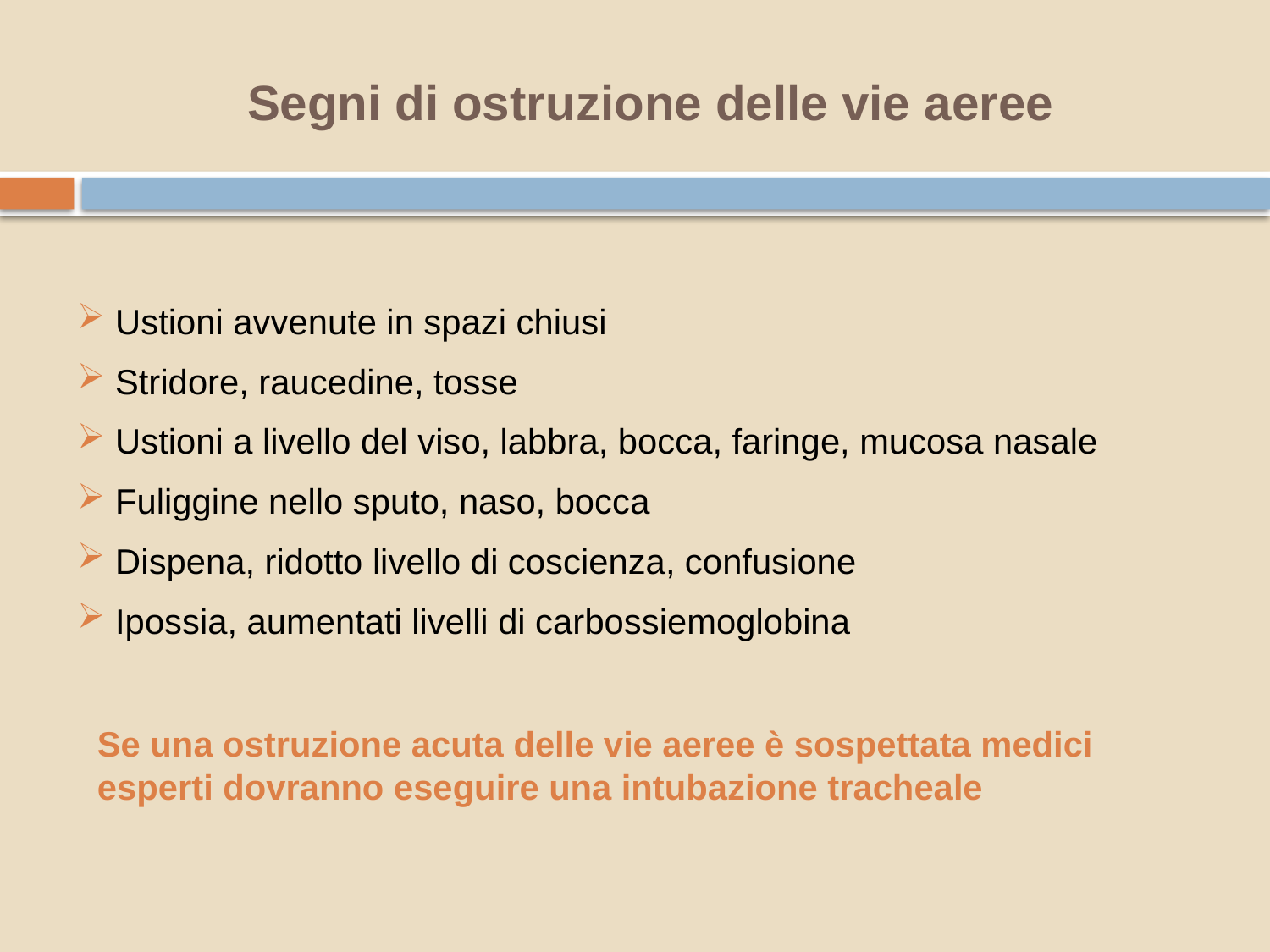

# Segni di ostruzione delle vie aeree
 Ustioni avvenute in spazi chiusi
 Stridore, raucedine, tosse
 Ustioni a livello del viso, labbra, bocca, faringe, mucosa nasale
 Fuliggine nello sputo, naso, bocca
 Dispena, ridotto livello di coscienza, confusione
 Ipossia, aumentati livelli di carbossiemoglobina

Se una ostruzione acuta delle vie aeree è sospettata medici esperti dovranno eseguire una intubazione tracheale